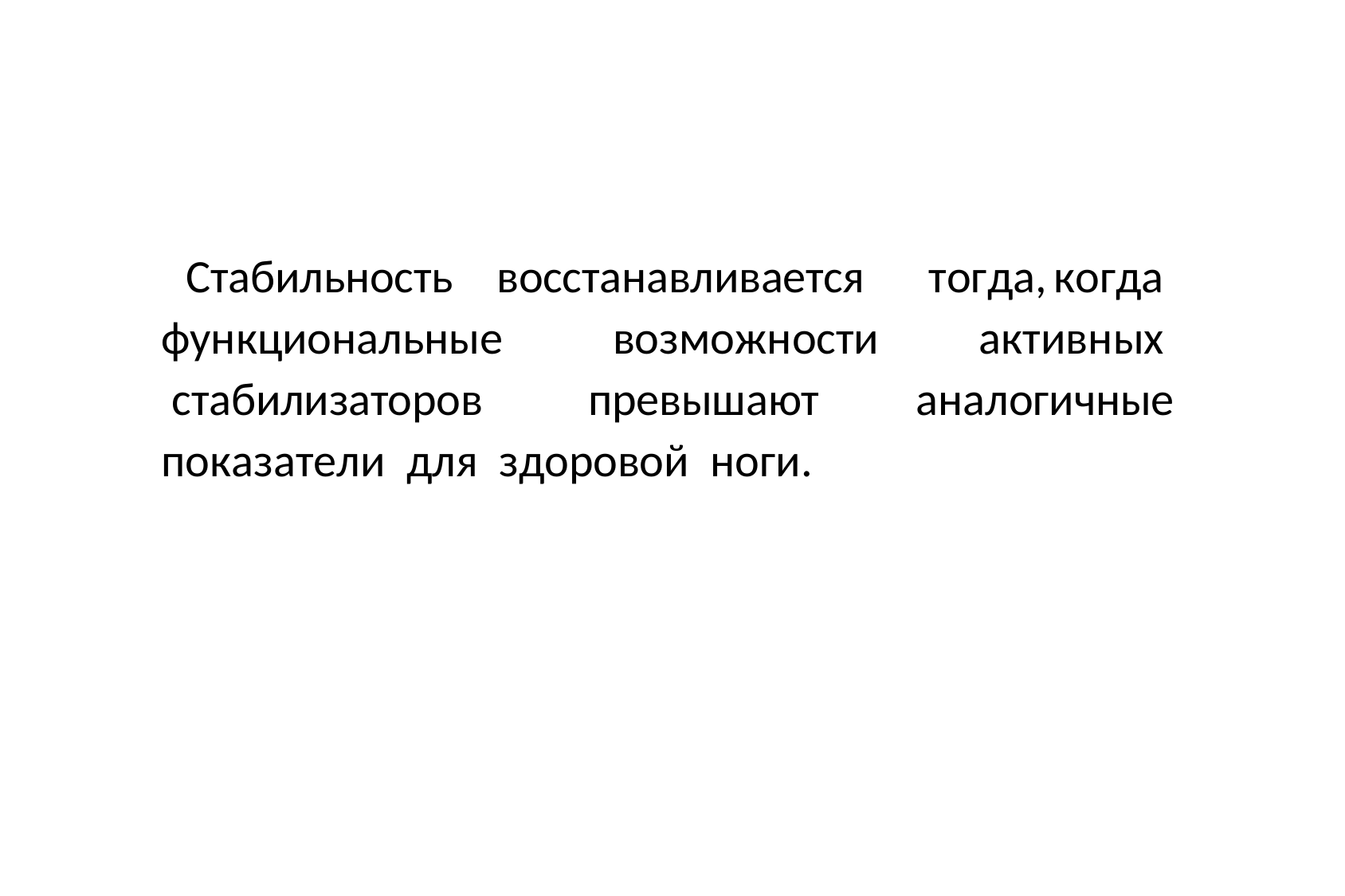

# тогда,	когда  активных  аналогичные
Стабильность
восстанавливается
функциональные  стабилизаторов
возможности  превышают
показатели	для	здоровой	ноги.